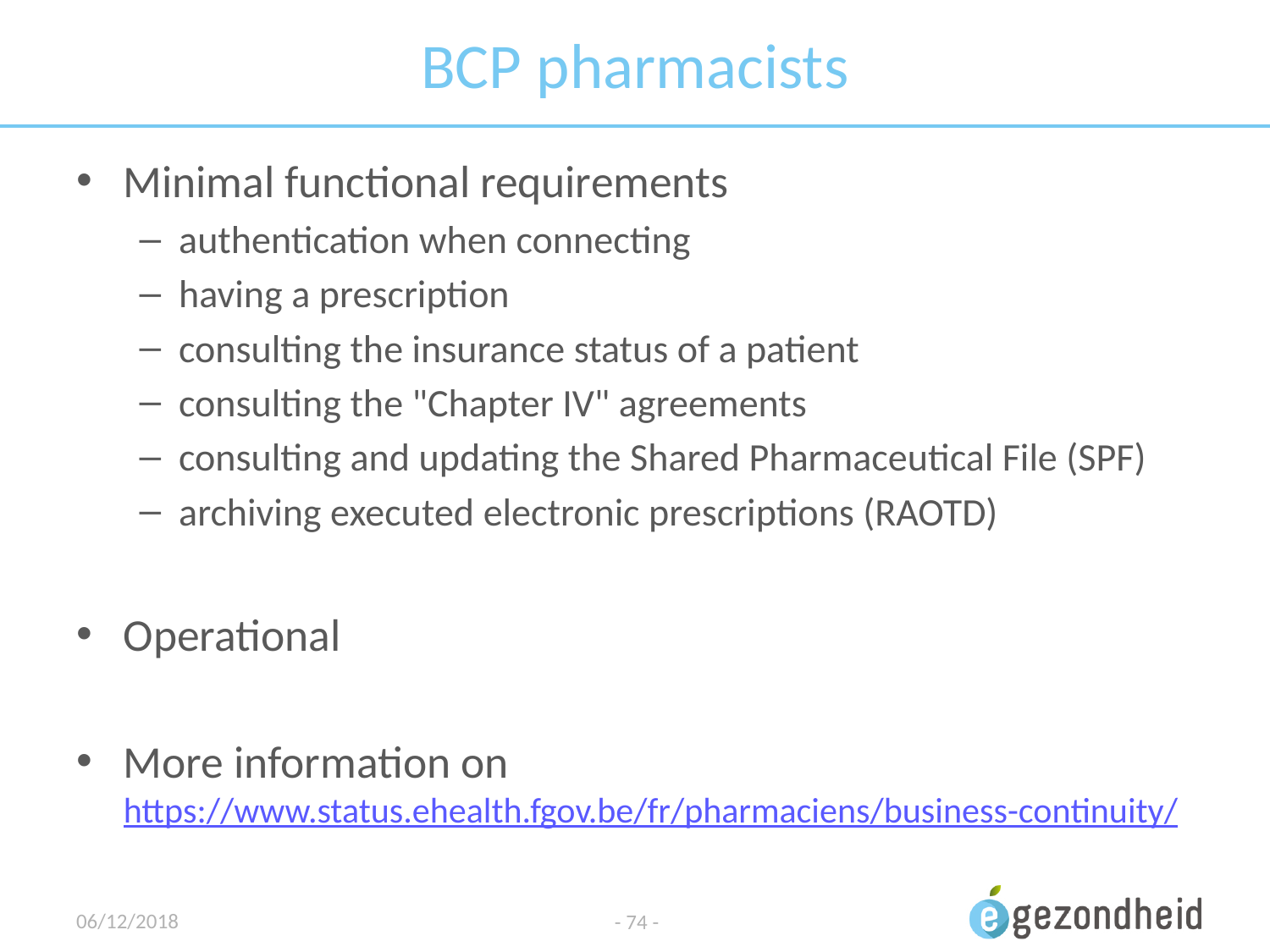

# BCP pharmacists
Minimal functional requirements
authentication when connecting
having a prescription
consulting the insurance status of a patient
consulting the "Chapter IV" agreements
consulting and updating the Shared Pharmaceutical File (SPF)
archiving executed electronic prescriptions (RAOTD)

Operational

More information on https://www.status.ehealth.fgov.be/fr/pharmaciens/business-continuity/
06/12/2018
- 74 -